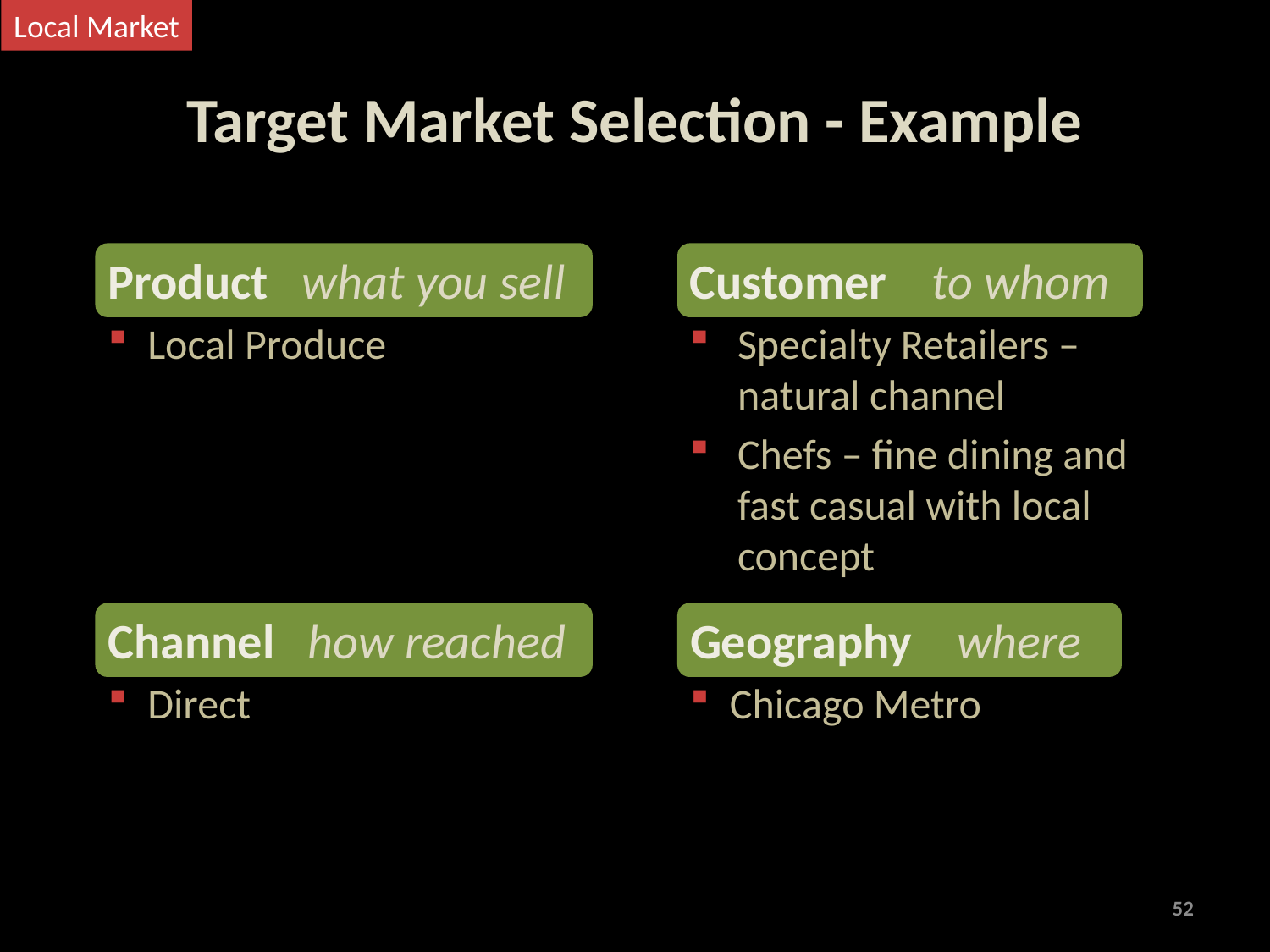

Local Market
# Target Market Selection - Example

Product   what you sell
Local Produce

Customer    to whom
Specialty Retailers – natural channel
Chefs – fine dining and fast casual with local concept

Channel   how reached
Direct

Geography    where
Chicago Metro
52